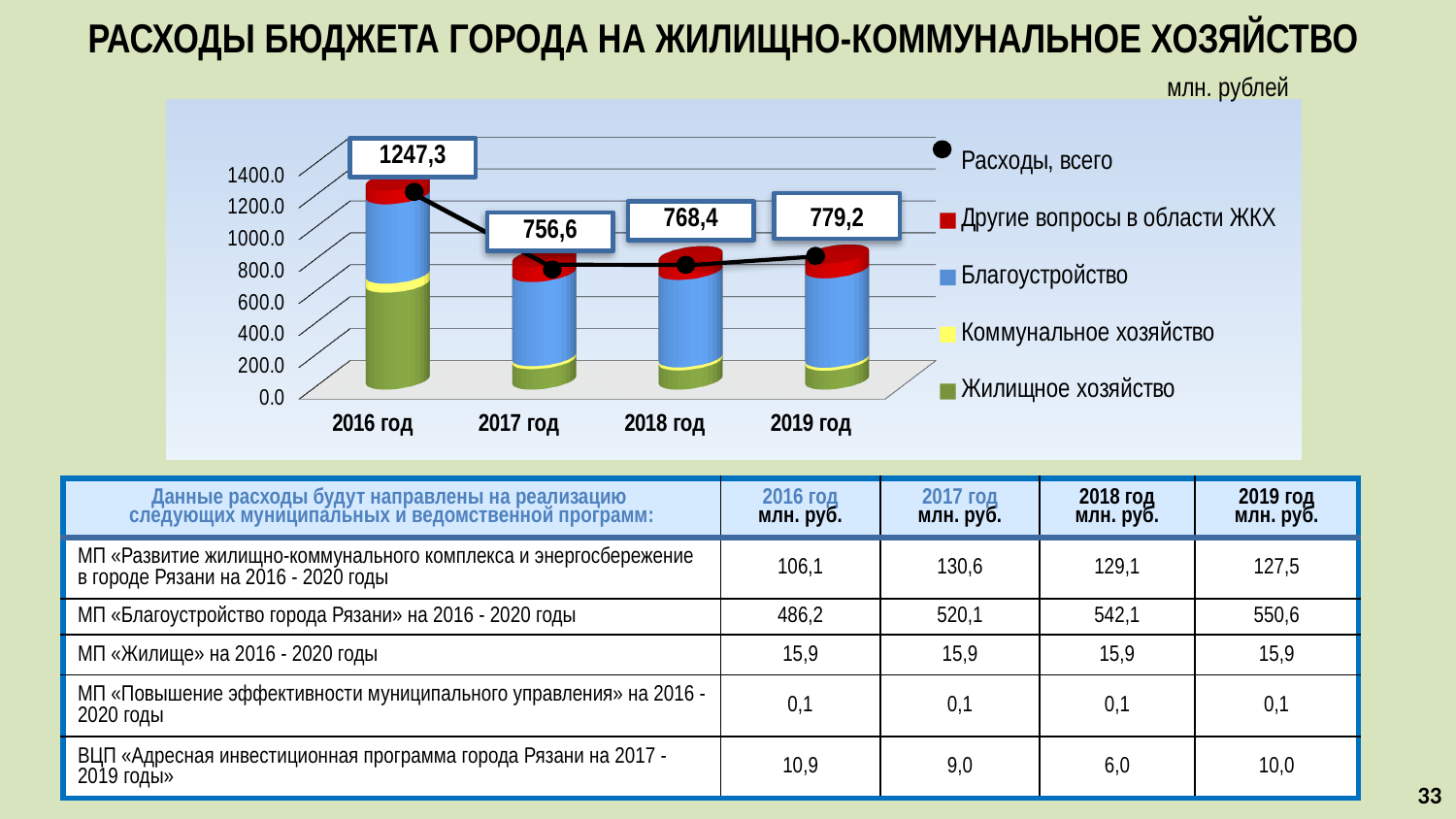

# РАСХОДЫ бюджета города НА Жилищно-Коммунальное Хозяйство
млн. рублей

[unsupported chart]

779,2
| Данные расходы будут направлены на реализацию следующих муниципальных и ведомственной программ: | 2016 год млн. руб. | 2017 год млн. руб. | 2018 год млн. руб. | 2019 год млн. руб. |
| --- | --- | --- | --- | --- |
| МП «Развитие жилищно-коммунального комплекса и энергосбережение в городе Рязани на 2016 - 2020 годы | 106,1 | 130,6 | 129,1 | 127,5 |
| МП «Благоустройство города Рязани» на 2016 - 2020 годы | 486,2 | 520,1 | 542,1 | 550,6 |
| МП «Жилище» на 2016 - 2020 годы | 15,9 | 15,9 | 15,9 | 15,9 |
| МП «Повышение эффективности муниципального управления» на 2016 - 2020 годы | 0,1 | 0,1 | 0,1 | 0,1 |
| ВЦП «Адресная инвестиционная программа города Рязани на 2017 - 2019 годы» | 10,9 | 9,0 | 6,0 | 10,0 |

33